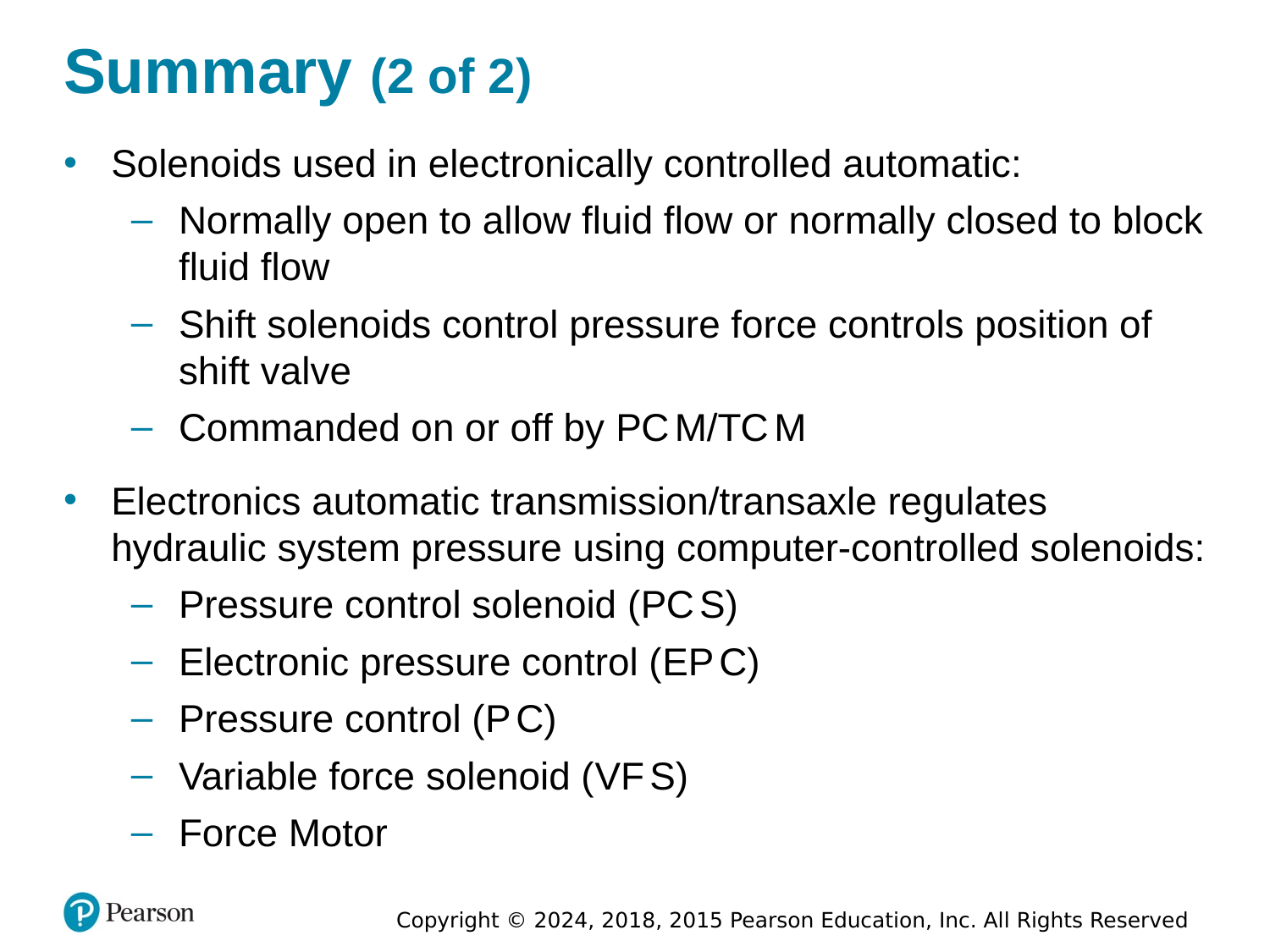

# Summary (2 of 2)
Solenoids used in electronically controlled automatic:
Normally open to allow fluid flow or normally closed to block fluid flow
Shift solenoids control pressure force controls position of shift valve
Commanded on or off by P C M/T C M
Electronics automatic transmission/transaxle regulates hydraulic system pressure using computer-controlled solenoids:
Pressure control solenoid (P C S)
Electronic pressure control (E P C)
Pressure control (P C)
Variable force solenoid (V F S)
Force Motor